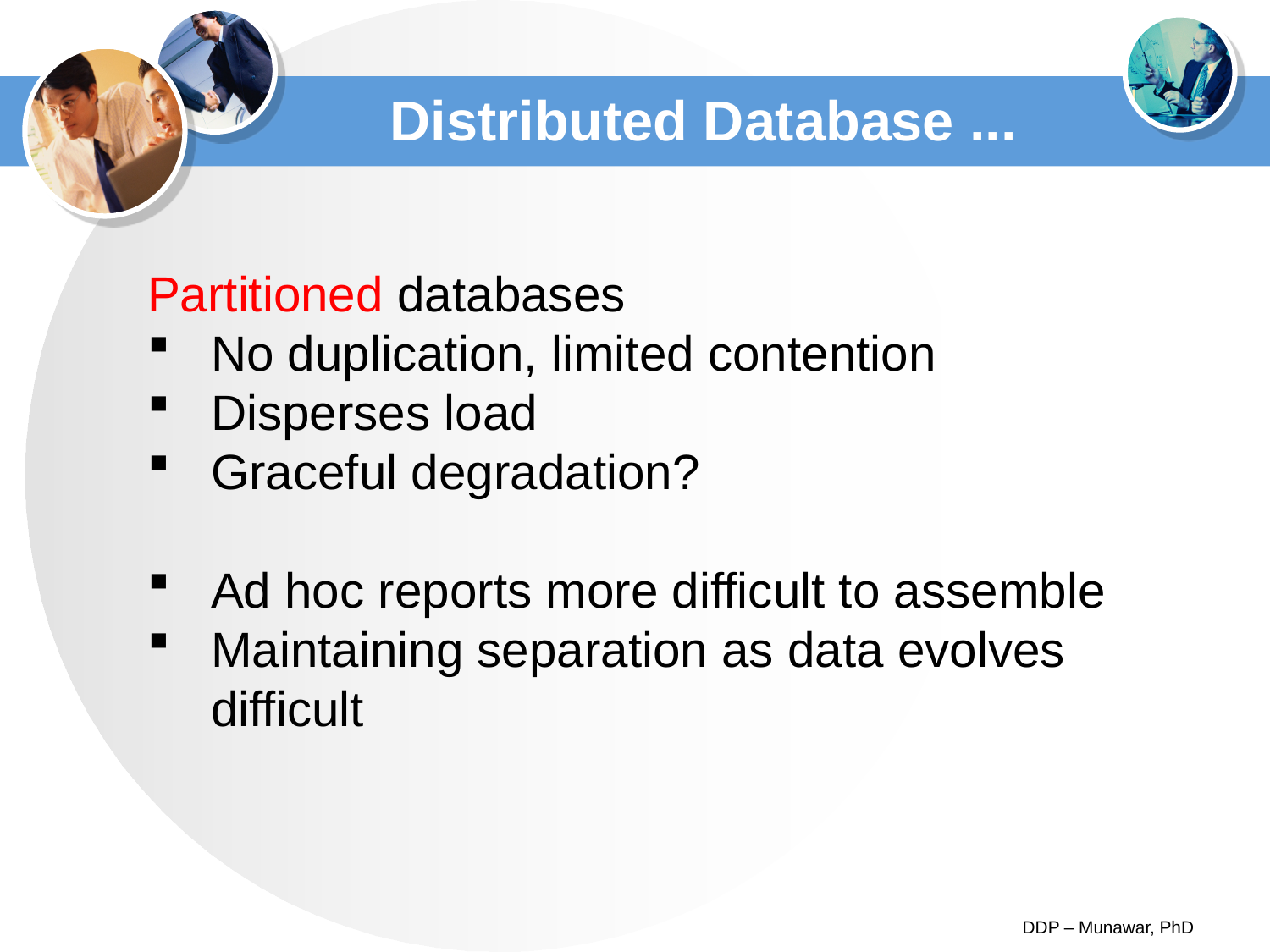

# Distributed Database ...
Partitioned databases
No duplication, limited contention
Disperses load
Graceful degradation?

Ad hoc reports more difficult to assemble
Maintaining separation as data evolves difficult
DDP – Munawar, PhD